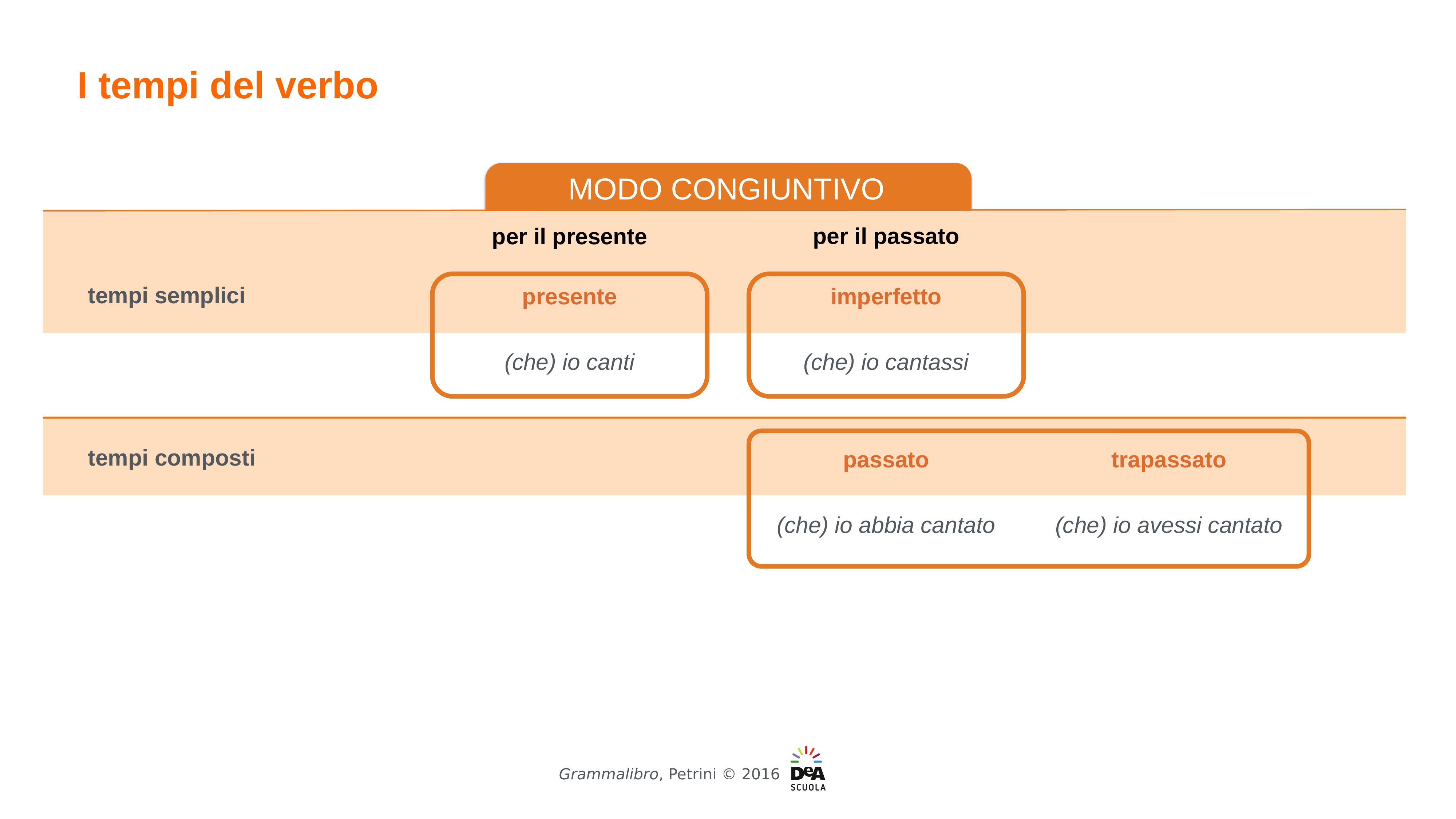

I tempi del verbo
MODO CONGIUNTIVO

per il passato
per il presente
tempi semplici
presente

(che) io canti
imperfetto

(che) io cantassi

tempi composti
passato

(che) io abbia cantato
trapassato

(che) io avessi cantato